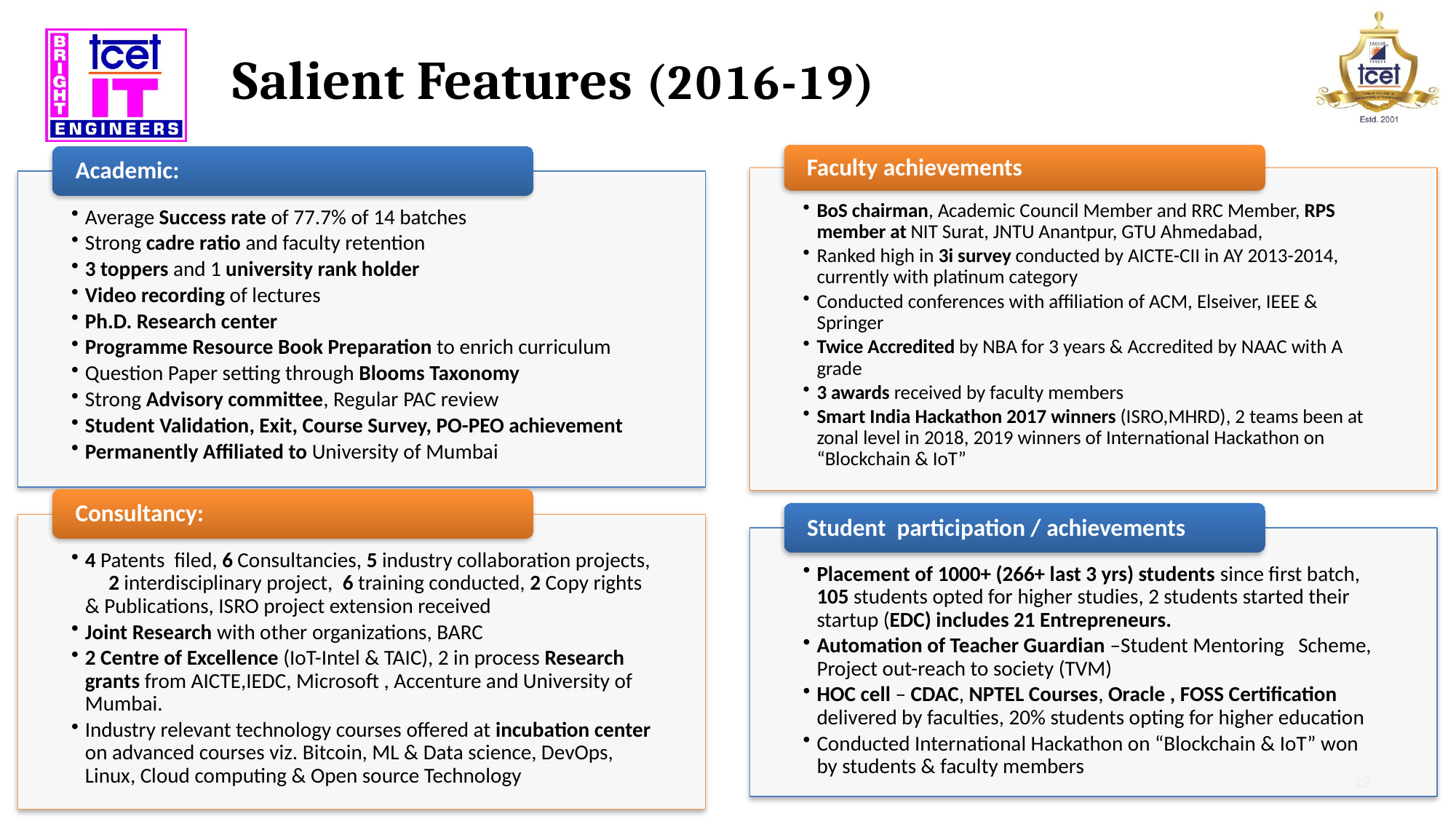

# Salient Features (2016-19)
Average Success rate of 77.7% of 14 batches
Strong cadre ratio and faculty retention
3 toppers and 1 university rank holder
Video recording of lectures
Ph.D. Research center
Programme Resource Book Preparation to enrich curriculum
Question Paper setting through Blooms Taxonomy
Strong Advisory committee, Regular PAC review
Student Validation, Exit, Course Survey, PO-PEO achievement
Permanently Affiliated to University of Mumbai
Academic:
BoS chairman, Academic Council Member and RRC Member, RPS member at NIT Surat, JNTU Anantpur, GTU Ahmedabad,
Ranked high in 3i survey conducted by AICTE-CII in AY 2013-2014, currently with platinum category
Conducted conferences with affiliation of ACM, Elseiver, IEEE & Springer
Twice Accredited by NBA for 3 years & Accredited by NAAC with A grade
3 awards received by faculty members
Smart India Hackathon 2017 winners (ISRO,MHRD), 2 teams been at zonal level in 2018, 2019 winners of International Hackathon on “Blockchain & IoT”
Faculty achievements
Placement of 1000+ (266+ last 3 yrs) students since first batch, 105 students opted for higher studies, 2 students started their startup (EDC) includes 21 Entrepreneurs.
Automation of Teacher Guardian –Student Mentoring   Scheme, Project out-reach to society (TVM)
HOC cell – CDAC, NPTEL Courses, Oracle , FOSS Certification delivered by faculties, 20% students opting for higher education
Conducted International Hackathon on “Blockchain & IoT” won by students & faculty members
Student  participation / achievements
4 Patents  filed, 6 Consultancies, 5 industry collaboration projects,      2 interdisciplinary project,  6 training conducted, 2 Copy rights & Publications, ISRO project extension received
Joint Research with other organizations, BARC
2 Centre of Excellence (IoT-Intel & TAIC), 2 in process Research grants from AICTE,IEDC, Microsoft , Accenture and University of Mumbai.
Industry relevant technology courses offered at incubation center on advanced courses viz. Bitcoin, ML & Data science, DevOps, Linux, Cloud computing & Open source Technology
Consultancy:
12